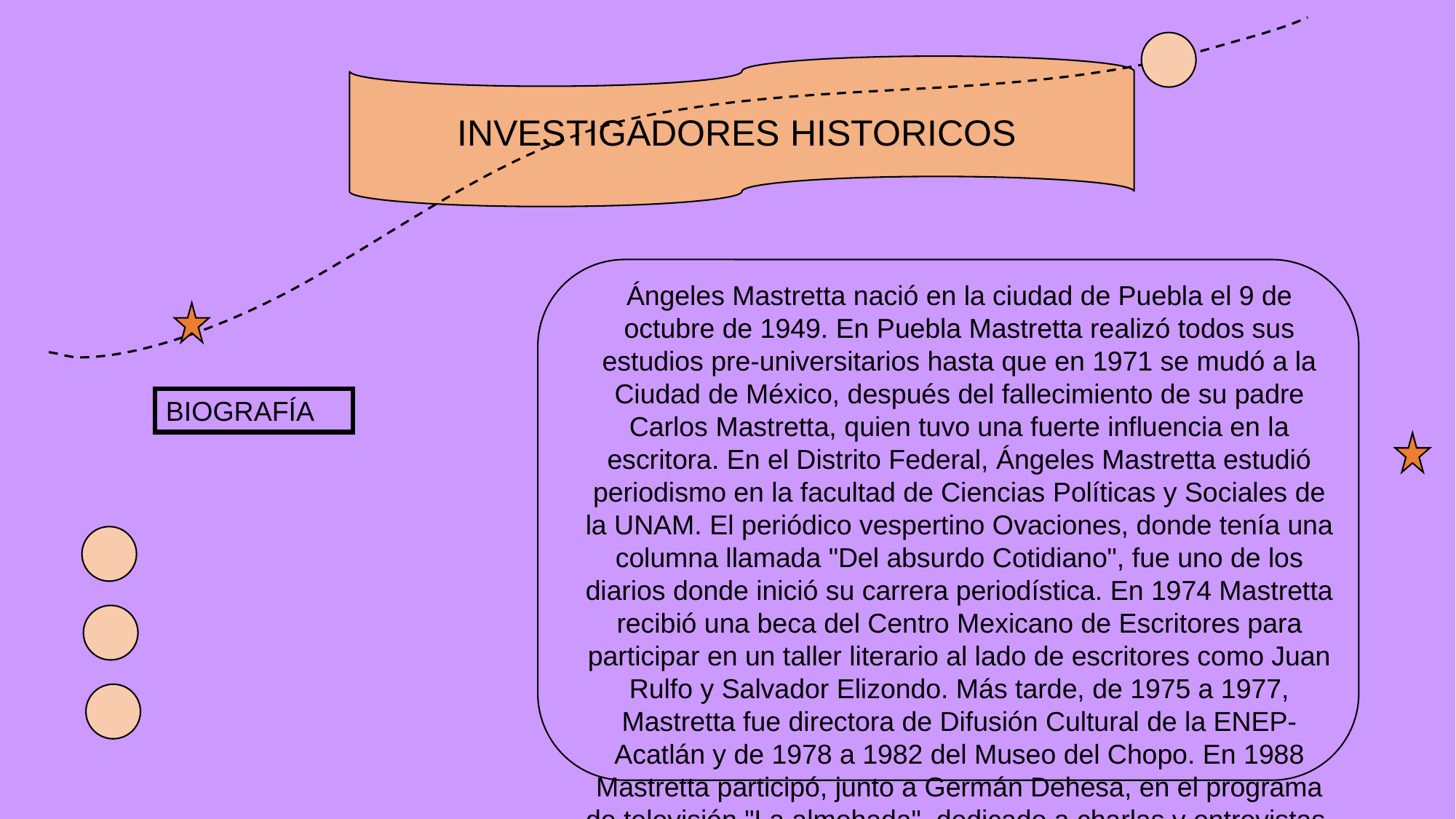

INVESTIGADORES HISTORICOS

Ángeles Mastretta nació en la ciudad de Puebla el 9 de octubre de 1949. En Puebla Mastretta realizó todos sus estudios pre-universitarios hasta que en 1971 se mudó a la Ciudad de México, después del fallecimiento de su padre Carlos Mastretta, quien tuvo una fuerte influencia en la escritora. En el Distrito Federal, Ángeles Mastretta estudió periodismo en la facultad de Ciencias Políticas y Sociales de la UNAM. El periódico vespertino Ovaciones, donde tenía una columna llamada "Del absurdo Cotidiano", fue uno de los diarios donde inició su carrera periodística. En 1974 Mastretta recibió una beca del Centro Mexicano de Escritores para participar en un taller literario al lado de escritores como Juan Rulfo y Salvador Elizondo. Más tarde, de 1975 a 1977, Mastretta fue directora de Difusión Cultural de la ENEP-Acatlán y de 1978 a 1982 del Museo del Chopo. En 1988 Mastretta participó, junto a Germán Dehesa, en el programa de televisión "La almohada", dedicado a charlas y entrevistas. Ángeles Mastretta es también miembro del Consejo Editorial de la revista NEXOS de la cual su esposo, el escritor Héctor Aguilar Camín, fue director de 1983 a 1995.

BIOGRAFÍA